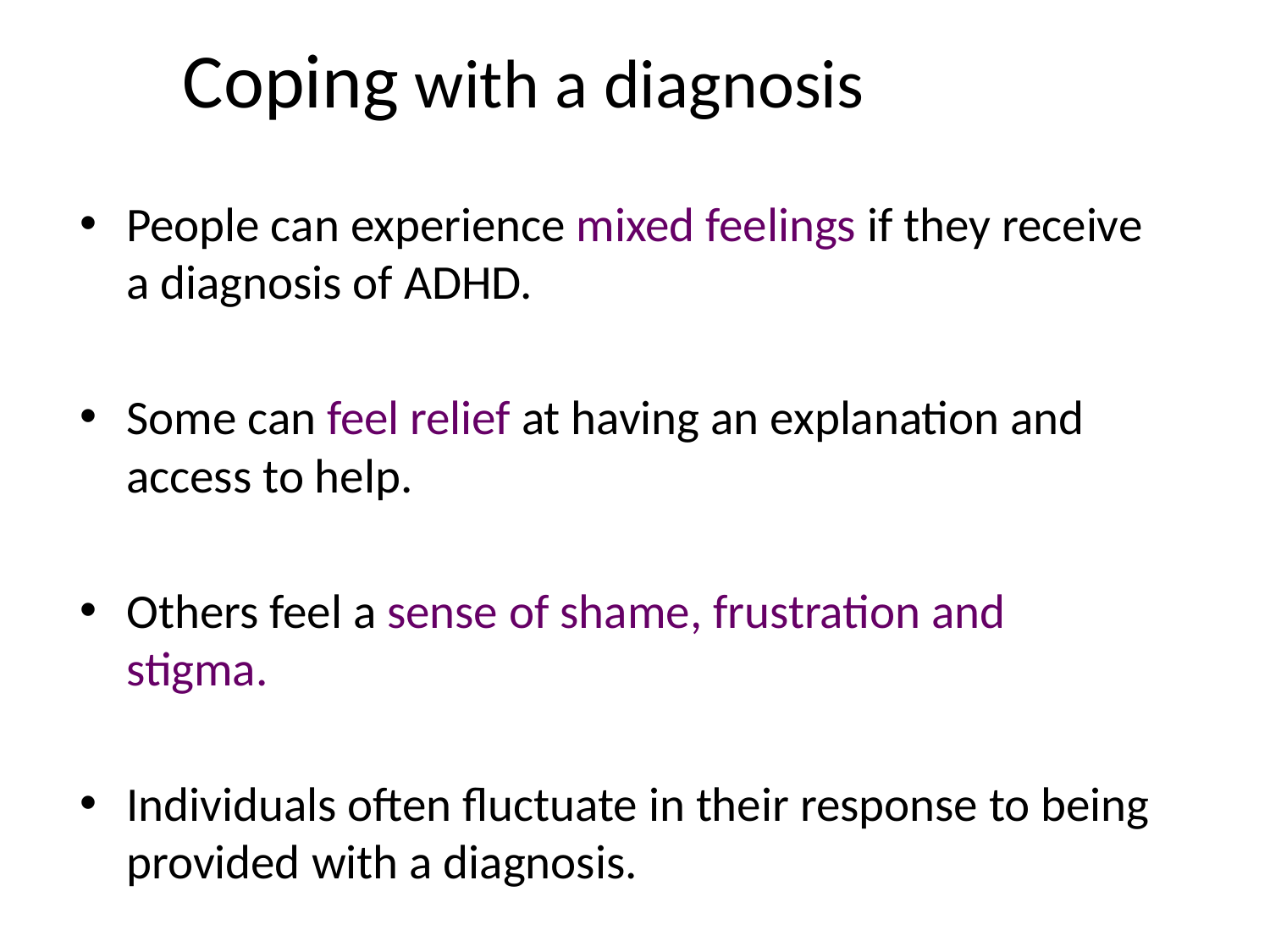

# Coping with a diagnosis
People can experience mixed feelings if they receive a diagnosis of ADHD.

Some can feel relief at having an explanation and access to help.

Others feel a sense of shame, frustration and stigma.

Individuals often fluctuate in their response to being provided with a diagnosis.